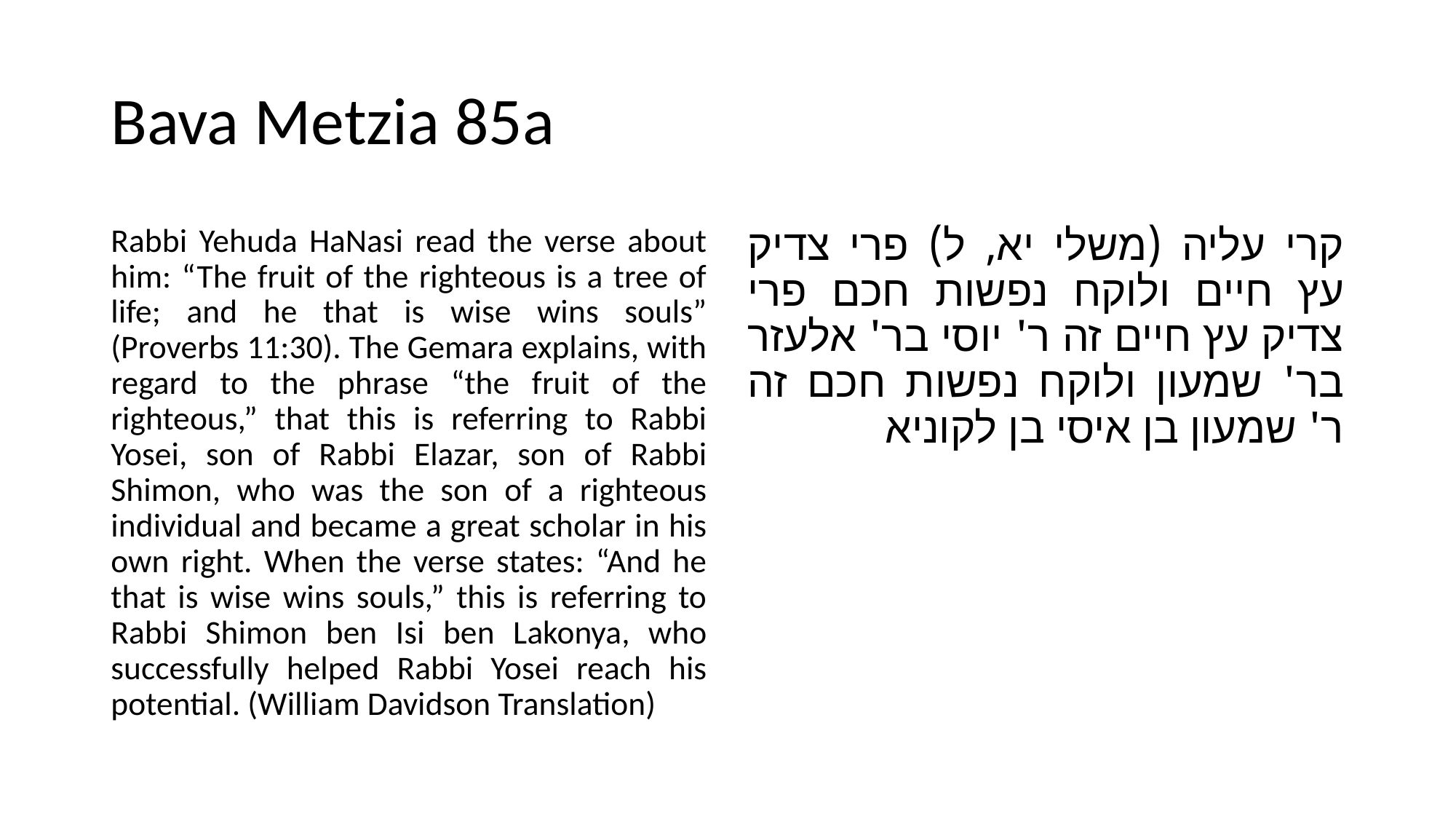

# Bava Metzia 85a
Rabbi Yehuda HaNasi read the verse about him: “The fruit of the righteous is a tree of life; and he that is wise wins souls” (Proverbs 11:30). The Gemara explains, with regard to the phrase “the fruit of the righteous,” that this is referring to Rabbi Yosei, son of Rabbi Elazar, son of Rabbi Shimon, who was the son of a righteous individual and became a great scholar in his own right. When the verse states: “And he that is wise wins souls,” this is referring to Rabbi Shimon ben Isi ben Lakonya, who successfully helped Rabbi Yosei reach his potential. (William Davidson Translation)
קרי עליה (משלי יא, ל) פרי צדיק עץ חיים ולוקח נפשות חכם פרי צדיק עץ חיים זה ר' יוסי בר' אלעזר בר' שמעון ולוקח נפשות חכם זה ר' שמעון בן איסי בן לקוניא